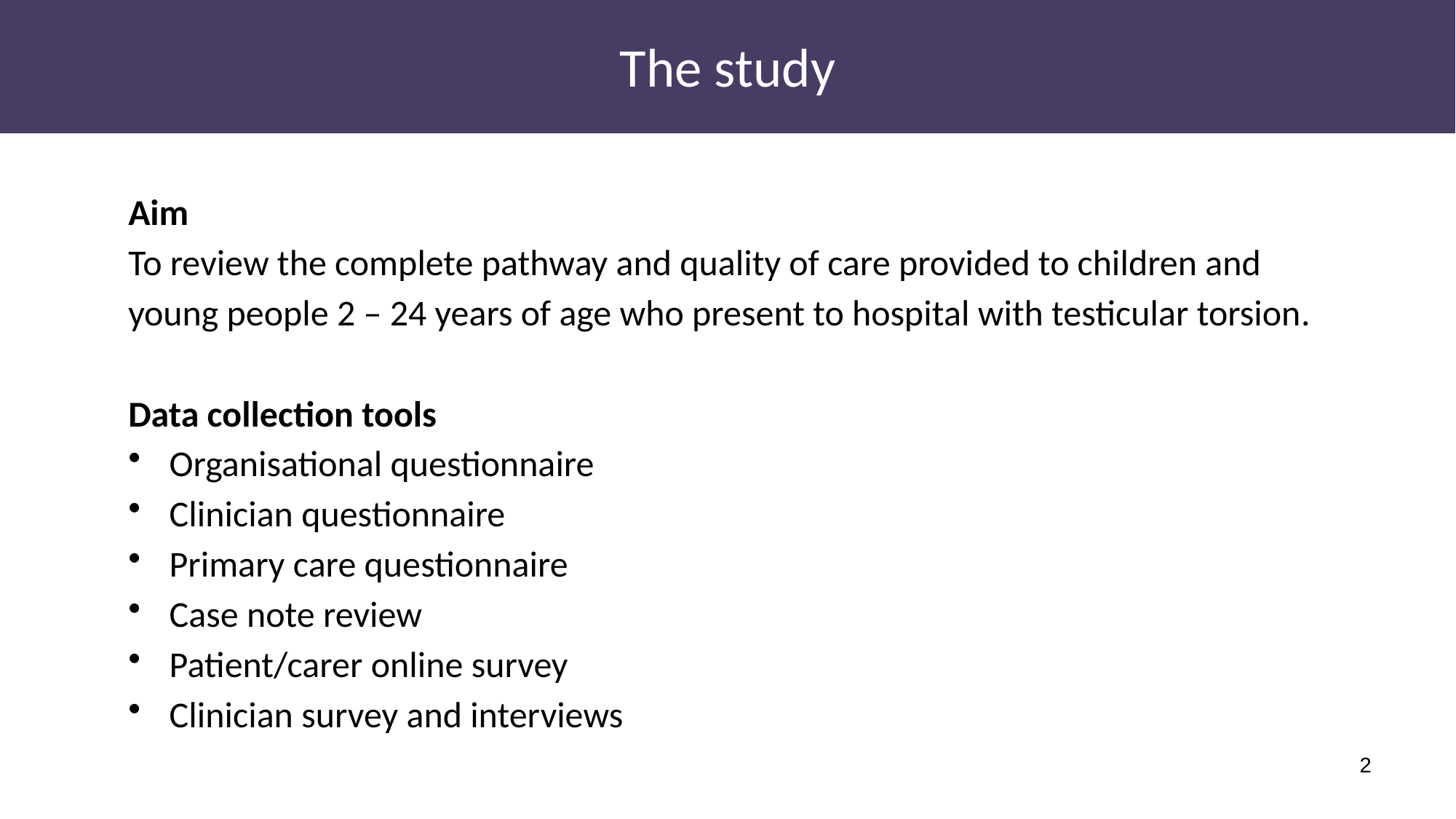

# The study

Aim
To review the complete pathway and quality of care provided to children and young people 2 – 24 years of age who present to hospital with testicular torsion.

Data collection tools
Organisational questionnaire
Clinician questionnaire
Primary care questionnaire
Case note review
Patient/carer online survey
Clinician survey and interviews
2